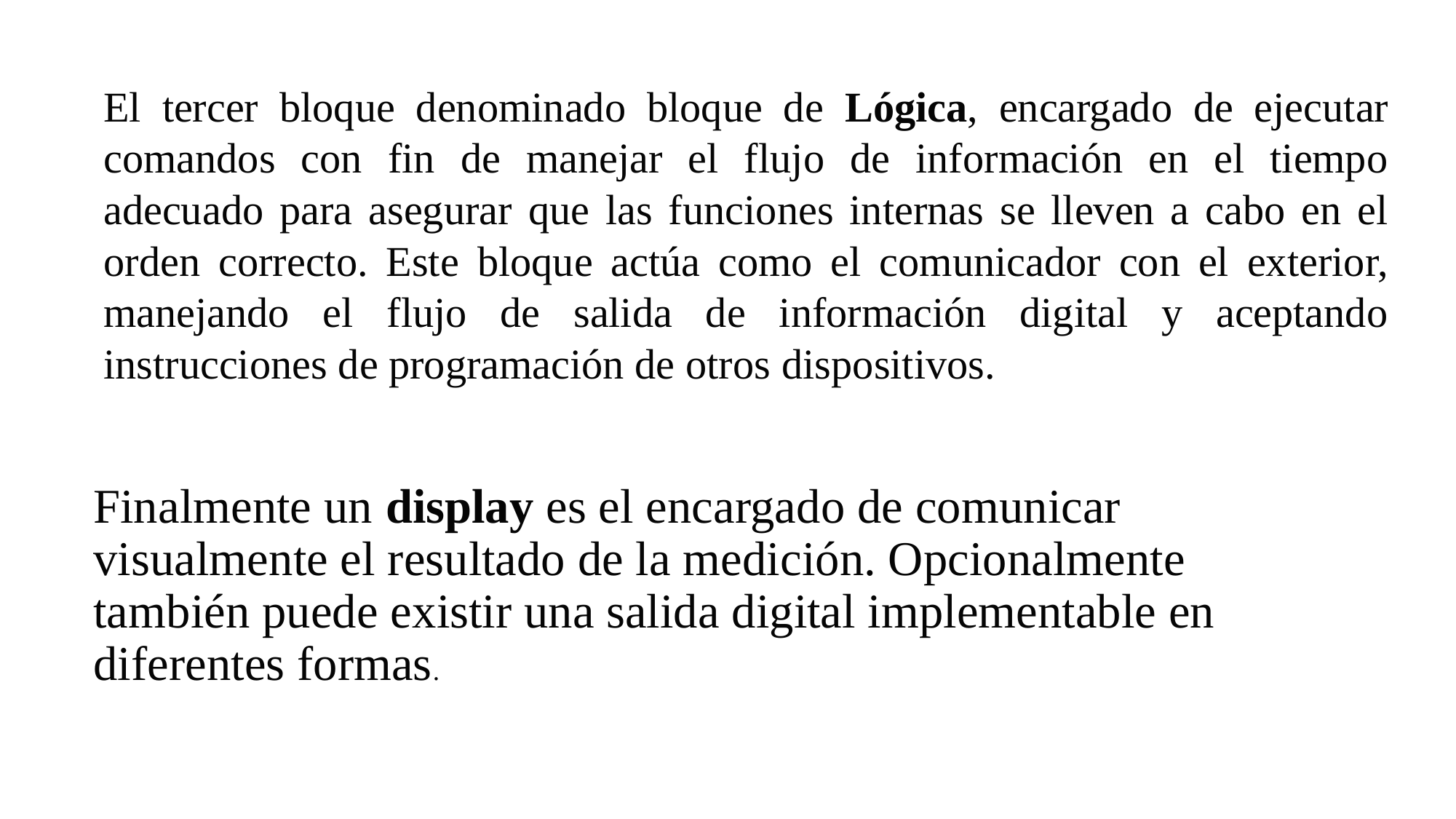

El tercer bloque denominado bloque de Lógica, encargado de ejecutar comandos con fin de manejar el flujo de información en el tiempo adecuado para asegurar que las funciones internas se lleven a cabo en el orden correcto. Este bloque actúa como el comunicador con el exterior, manejando el flujo de salida de información digital y aceptando instrucciones de programación de otros dispositivos.
Finalmente un display es el encargado de comunicar visualmente el resultado de la medición. Opcionalmente también puede existir una salida digital implementable en diferentes formas.